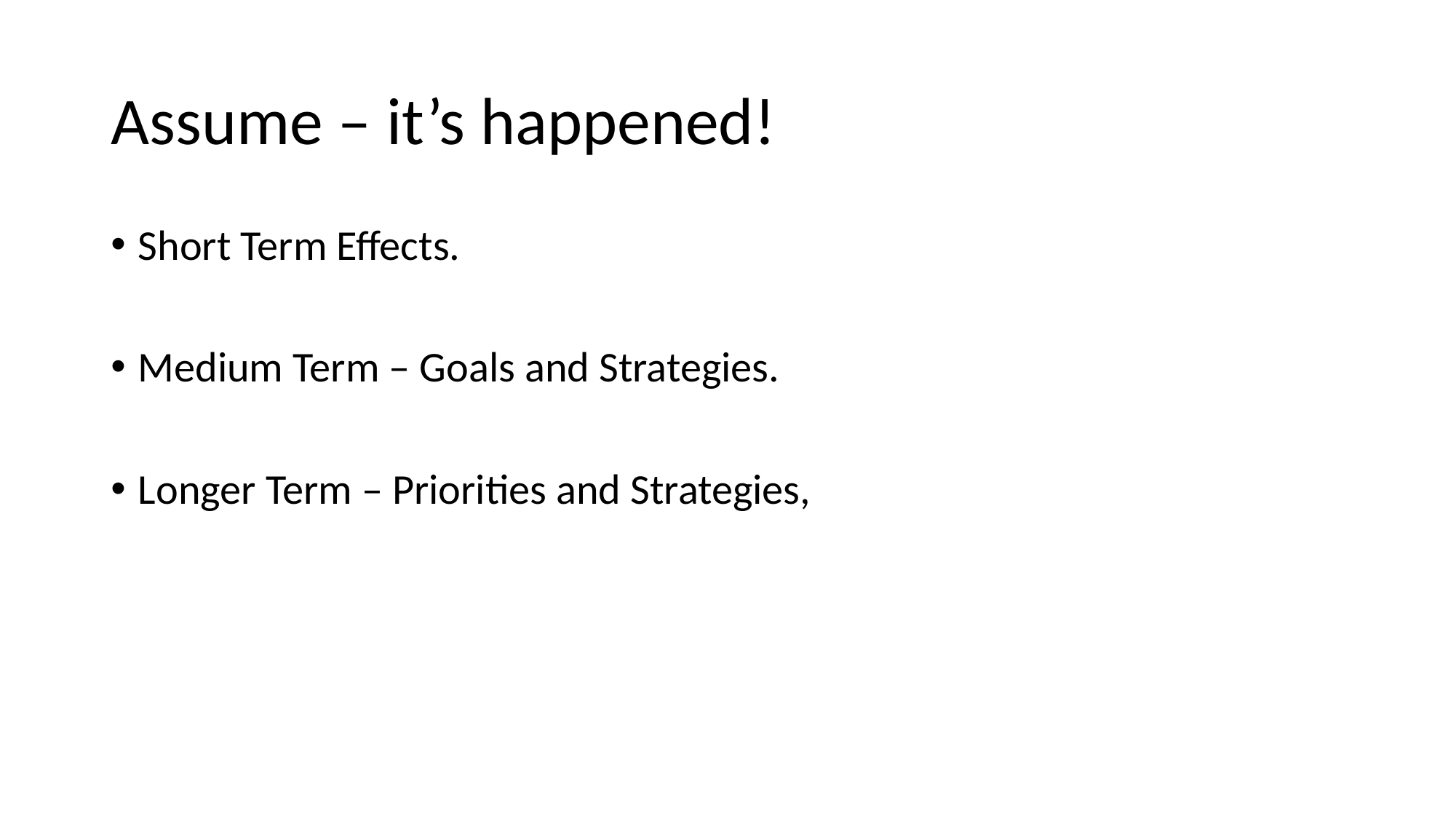

# Assume – it’s happened!
Short Term Effects.

Medium Term – Goals and Strategies.

Longer Term – Priorities and Strategies,